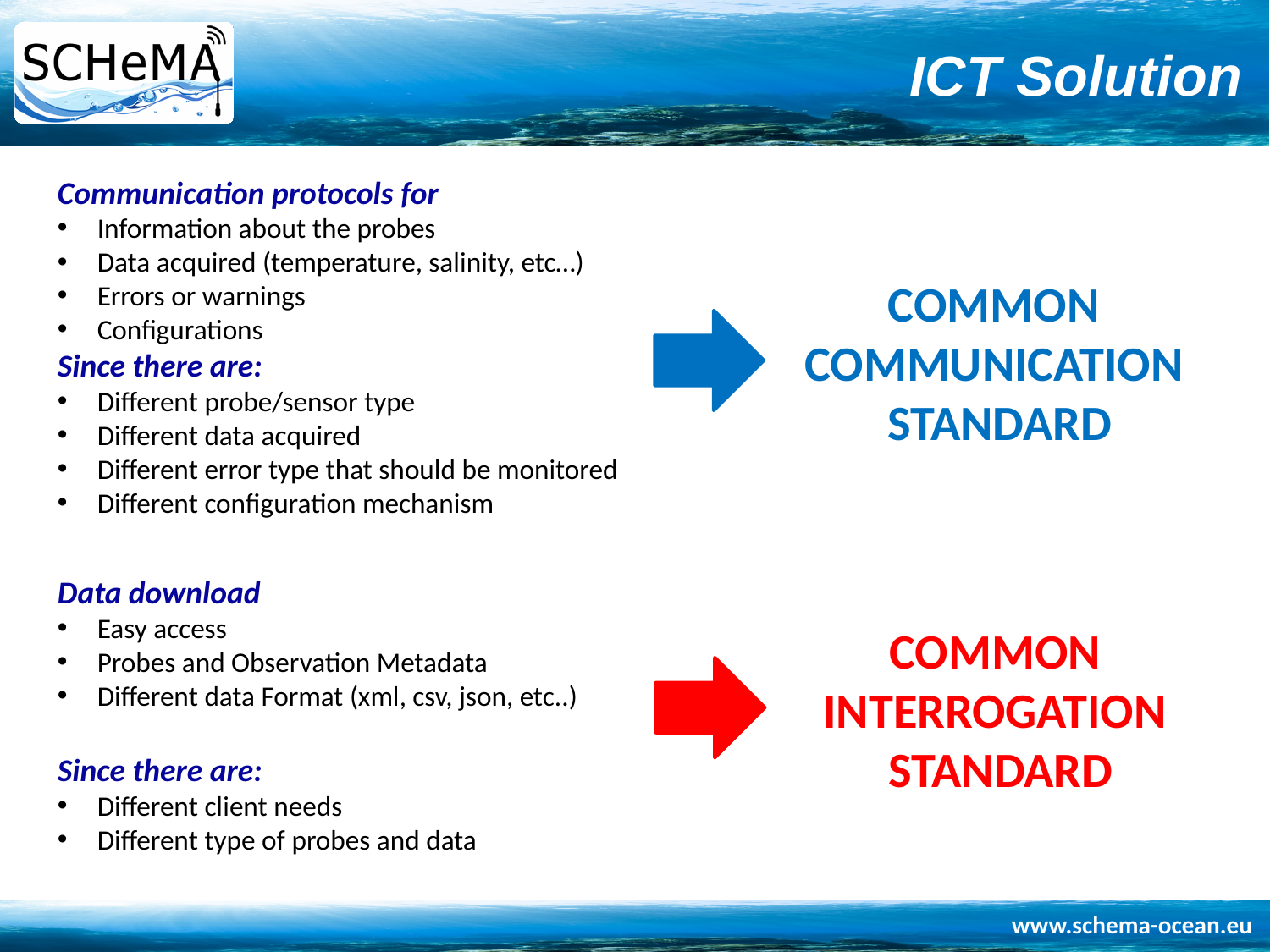

# ICT Solution
Communication protocols for
Information about the probes
Data acquired (temperature, salinity, etc…)
Errors or warnings
Configurations
Since there are:
Different probe/sensor type
Different data acquired
Different error type that should be monitored
Different configuration mechanism
COMMON
COMMUNICATION
STANDARD

Data download
Easy access
Probes and Observation Metadata
Different data Format (xml, csv, json, etc..)

Since there are:
Different client needs
Different type of probes and data
COMMON
INTERROGATION
STANDARD